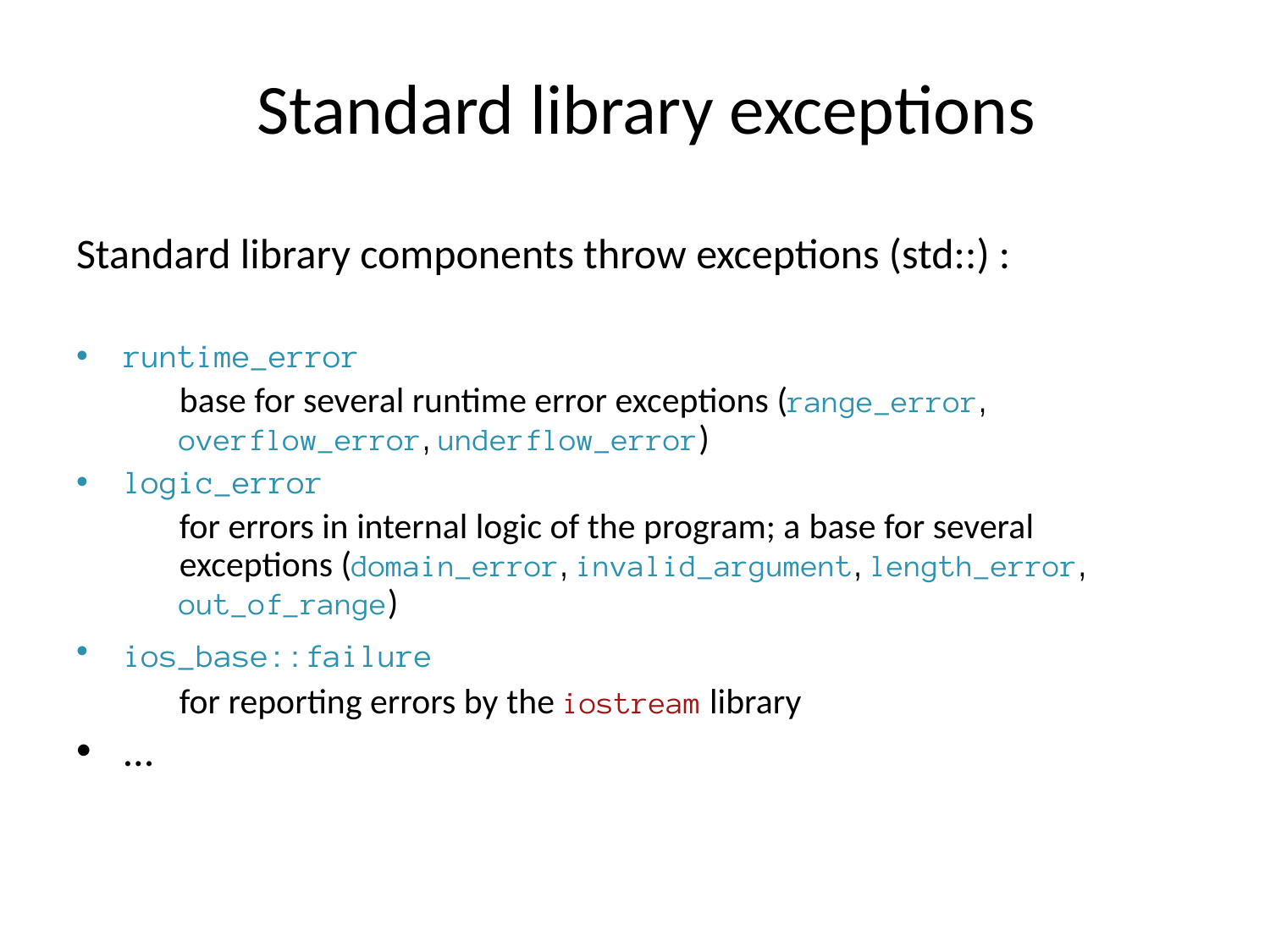

Standard library exceptions
Standard library components throw exceptions (std::) :

runtime_error
	base for several runtime error exceptions (range_error, overflow_error, underflow_error)
logic_error
	for errors in internal logic of the program; a base for several exceptions (domain_error, invalid_argument, length_error, out_of_range)
ios_base::failure
	for reporting errors by the iostream library
…